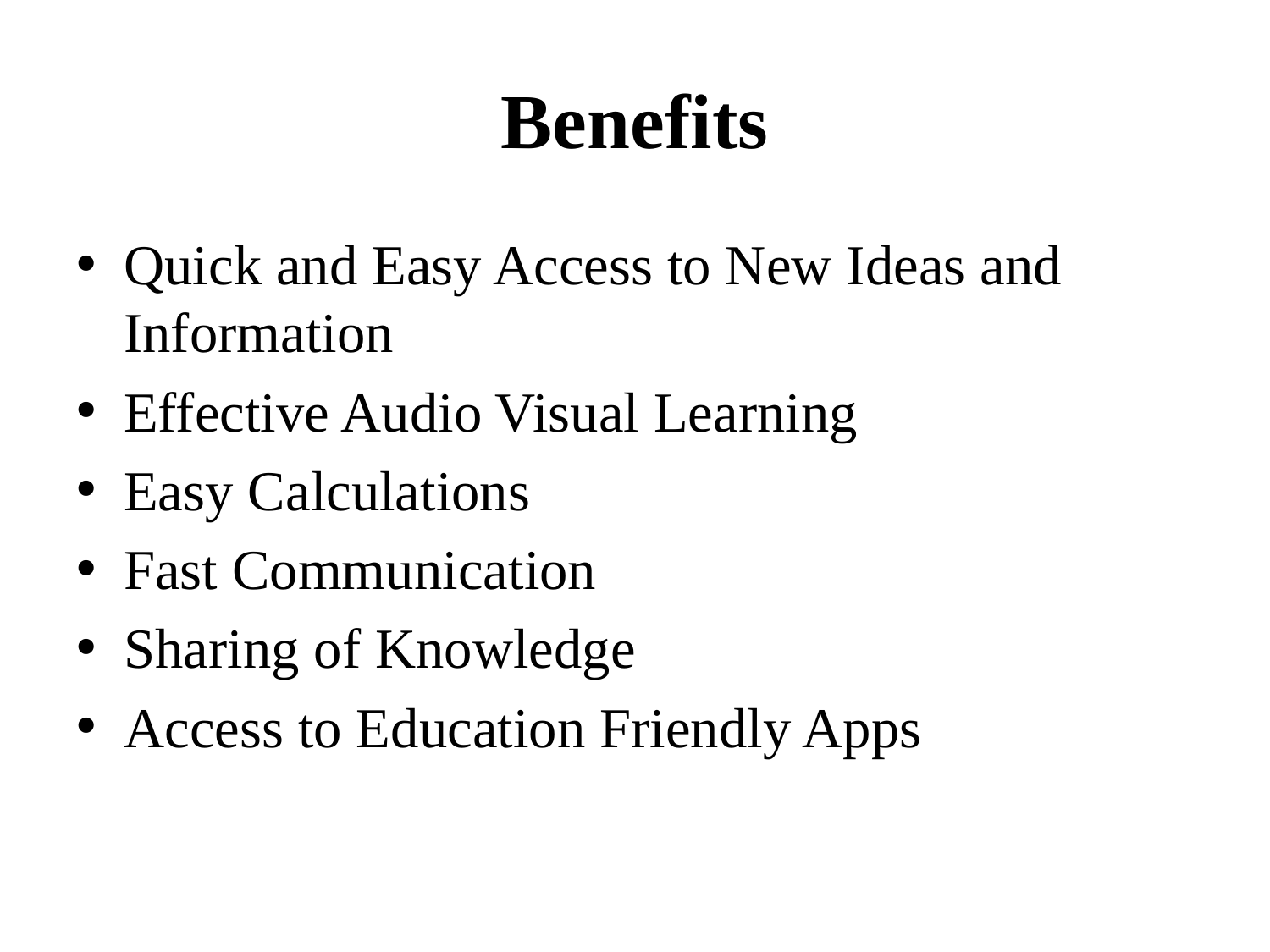

# Benefits
Quick and Easy Access to New Ideas and Information
Effective Audio Visual Learning
Easy Calculations
Fast Communication
Sharing of Knowledge
Access to Education Friendly Apps